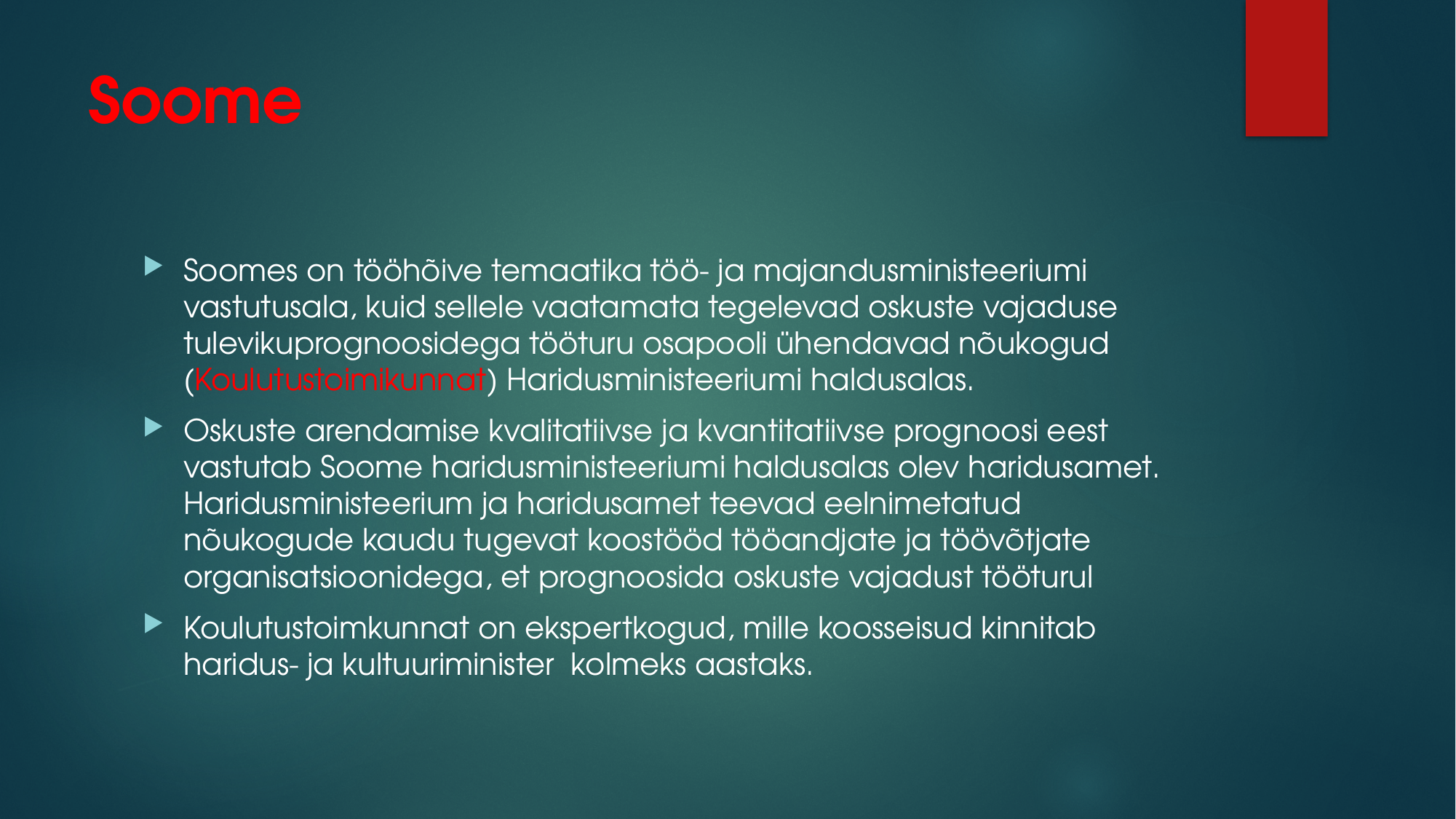

# Soome
Soomes on tööhõive temaatika töö- ja majandusministeeriumi vastutusala, kuid sellele vaatamata tegelevad oskuste vajaduse tulevikuprognoosidega tööturu osapooli ühendavad nõukogud (Koulutustoimikunnat) Haridusministeeriumi haldusalas.
Oskuste arendamise kvalitatiivse ja kvantitatiivse prognoosi eest vastutab Soome haridusministeeriumi haldusalas olev haridusamet. Haridusministeerium ja haridusamet teevad eelnimetatud nõukogude kaudu tugevat koostööd tööandjate ja töövõtjate organisatsioonidega, et prognoosida oskuste vajadust tööturul
Koulutustoimkunnat on ekspertkogud, mille koosseisud kinnitab haridus- ja kultuuriminister  kolmeks aastaks.